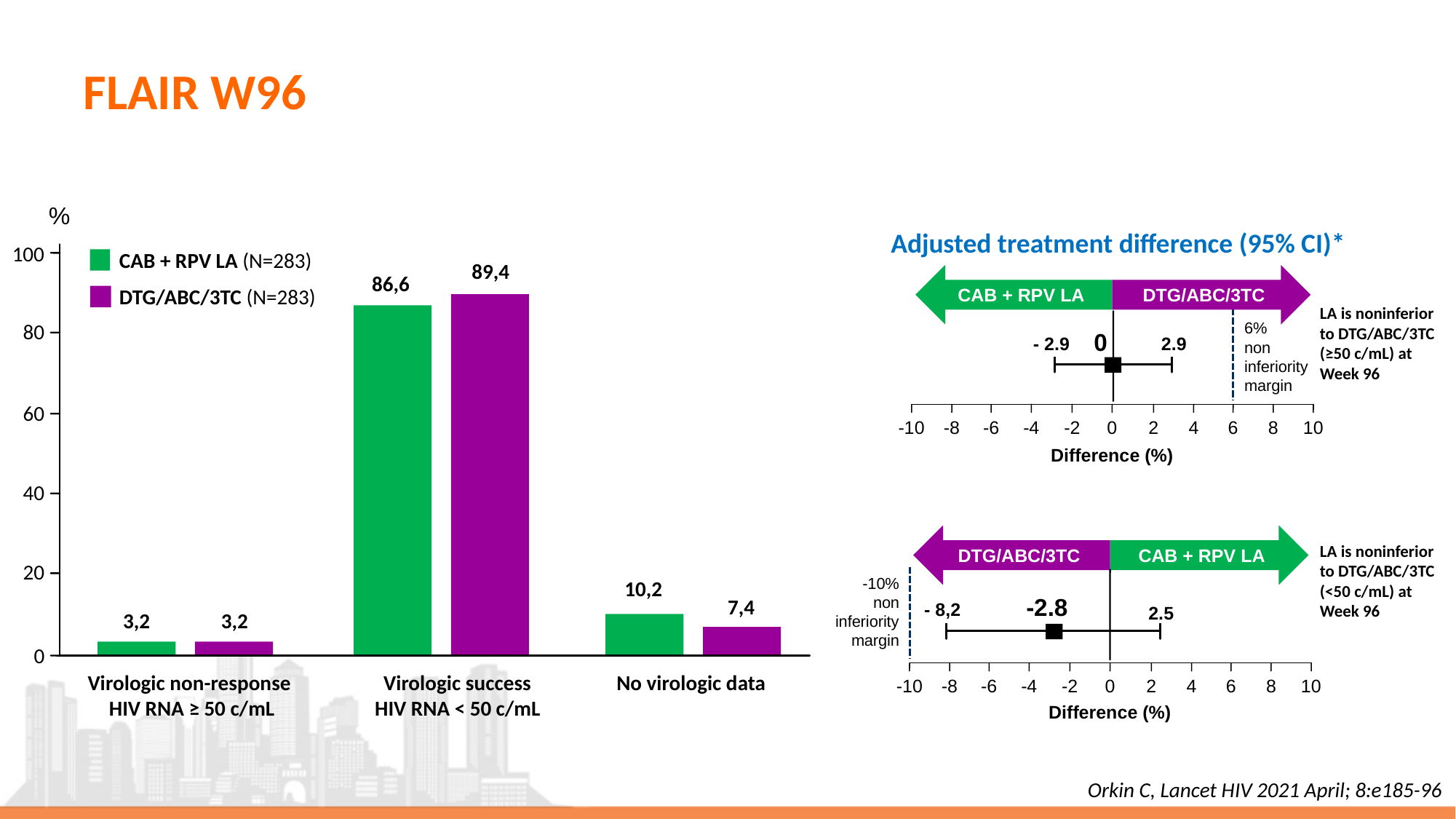

# FLAIR W96
%
DTG/ABC/3TC
CAB + RPV LA
Adjusted treatment difference (95% CI)*
LA is noninferior
to DTG/ABC/3TC
(≥50 c/mL) at
Week 96

6%
non
inferiority
margin
0
- 2.9
2.9

-10
-8
-6
-4
-2
0
2
4
6
8
10
Difference (%)
CAB + RPV LA
DTG/ABC/3TC

LA is noninferior
to DTG/ABC/3TC
(<50 c/mL) at
Week 96
-10%
non
inferiority
margin
-2.8
- 8,2
2.5

-10
-8
-6
-4
-2
0
2
4
6
8
10
Difference (%)
100
CAB + RPV LA (N=283)

89,4

86,6
DTG/ABC/3TC (N=283)

80
60
40
20
10,2
7,4
3,2
3,2

0

Virologic non-response
HIV RNA ≥ 50 c/mL
Virologic success
HIV RNA < 50 c/mL
No virologic data
Orkin C, Lancet HIV 2021 April; 8:e185-96